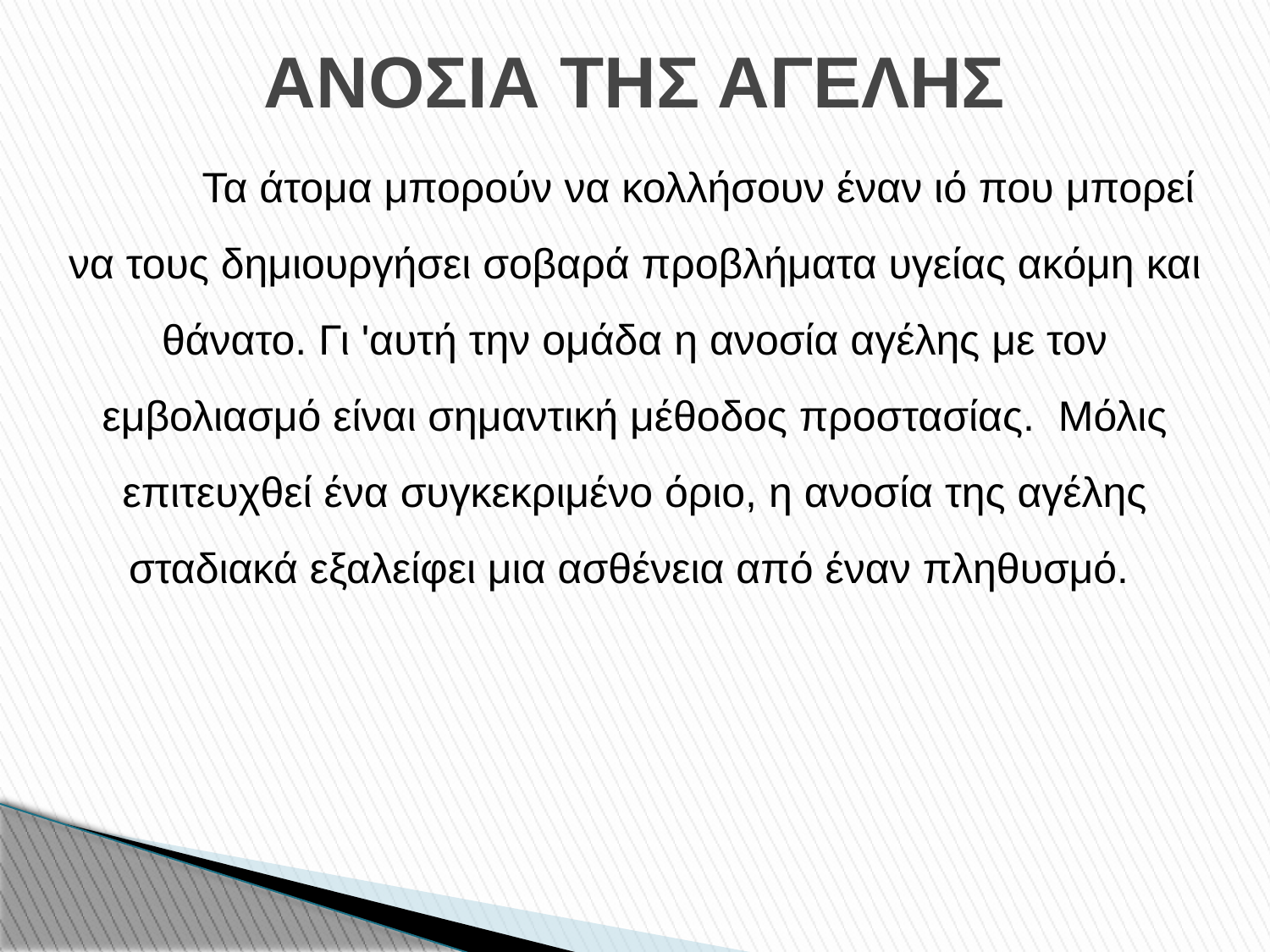

ΑΝΟΣΙΑ ΤΗΣ ΑΓΕΛΗΣ
	Τα άτομα μπορούν να κολλήσουν έναν ιό που μπορεί να τους δημιουργήσει σοβαρά προβλήματα υγείας ακόμη και θάνατο. Γι 'αυτή την ομάδα η ανοσία αγέλης με τον εμβολιασμό είναι σημαντική μέθοδος προστασίας.  Μόλις επιτευχθεί ένα συγκεκριμένο όριο, η ανοσία της αγέλης σταδιακά εξαλείφει μια ασθένεια από έναν πληθυσμό.